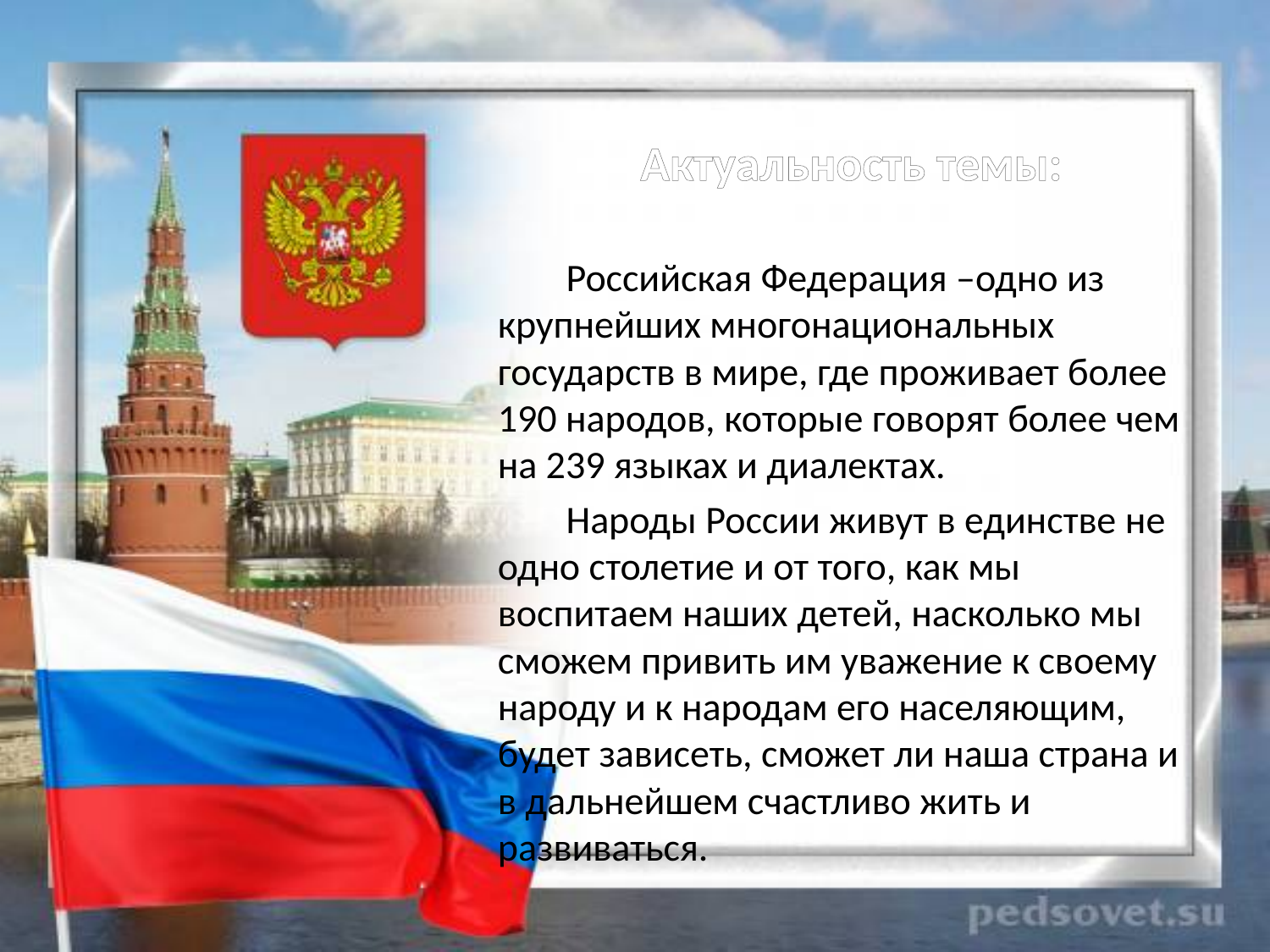

# Актуальность темы:
Российская Федерация –одно из крупнейших многонациональных  государств в мире, где проживает более 190 народов, которые говорят более чем на 239 языках и диалектах.
Народы России живут в единстве не одно столетие и от того, как мы воспитаем наших детей, насколько мы сможем привить им уважение к своему народу и к народам его населяющим, будет зависеть, сможет ли наша страна и в дальнейшем счастливо жить и развиваться.